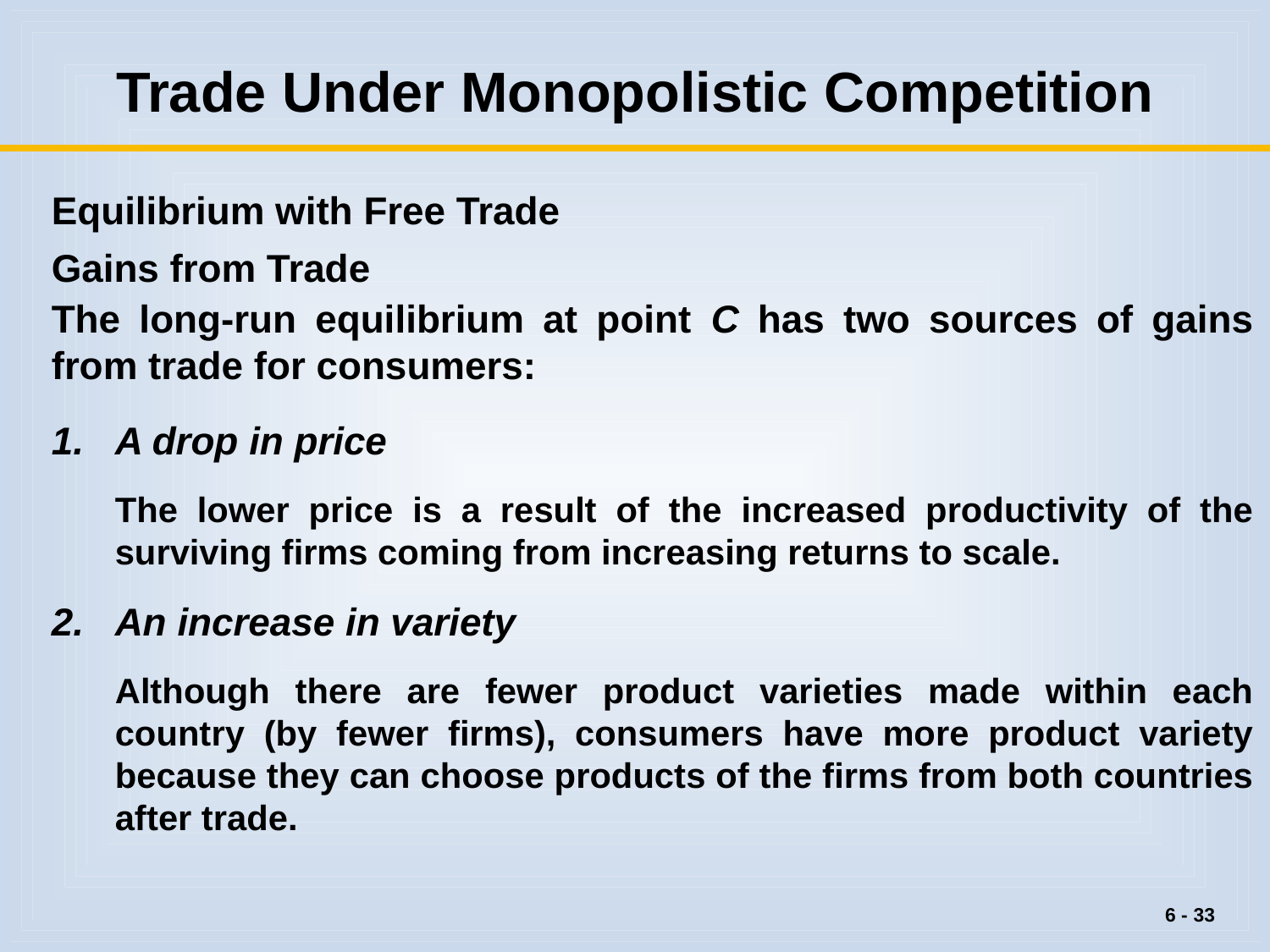

# Trade Under Monopolistic Competition
Equilibrium with Free Trade
Gains from Trade
The long-run equilibrium at point C has two sources of gains from trade for consumers:
A drop in price
The lower price is a result of the increased productivity of the surviving firms coming from increasing returns to scale.
An increase in variety
Although there are fewer product varieties made within each country (by fewer firms), consumers have more product variety because they can choose products of the firms from both countries after trade.